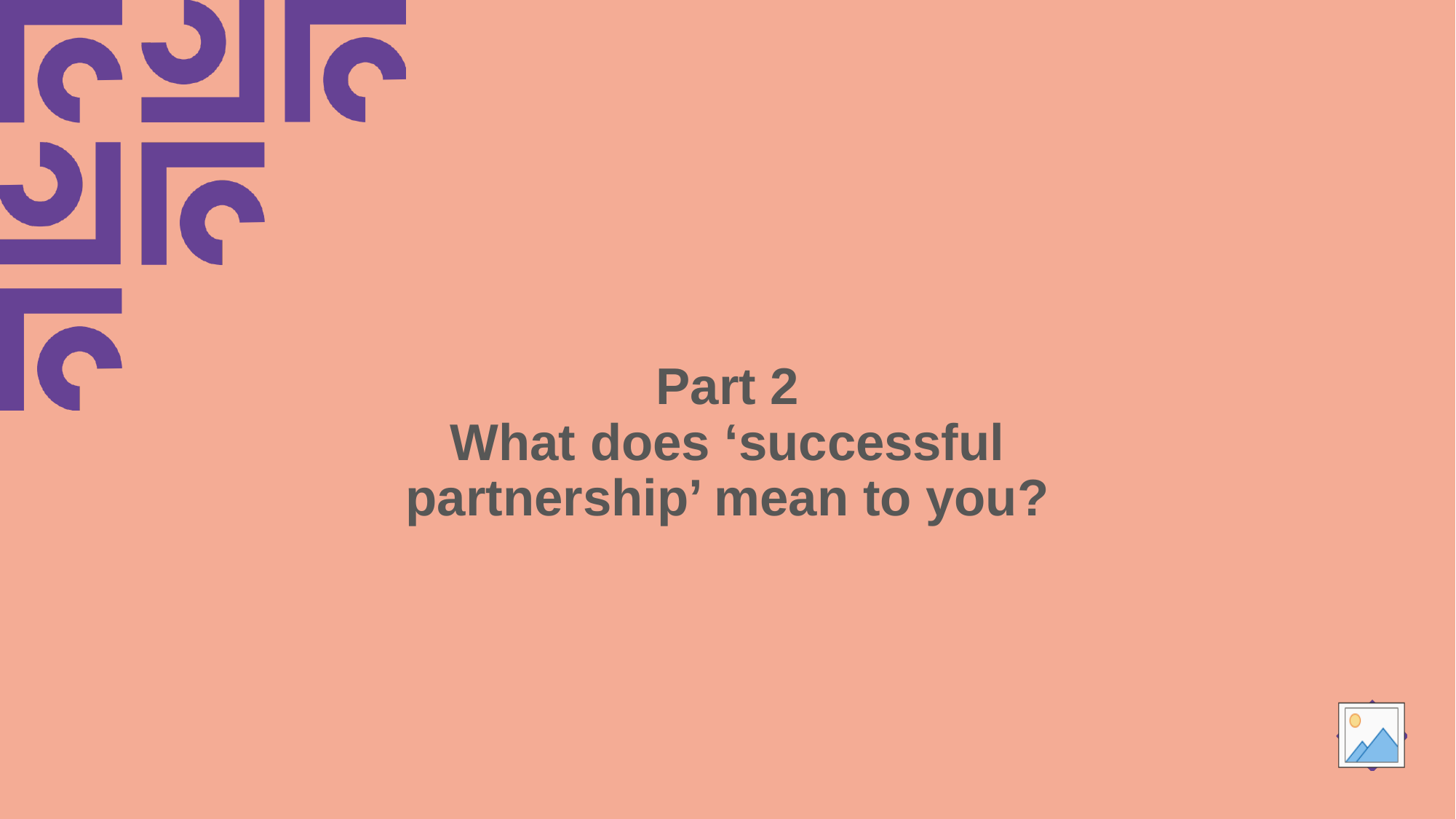

# Part 2 What does ‘successful partnership’ mean to you?